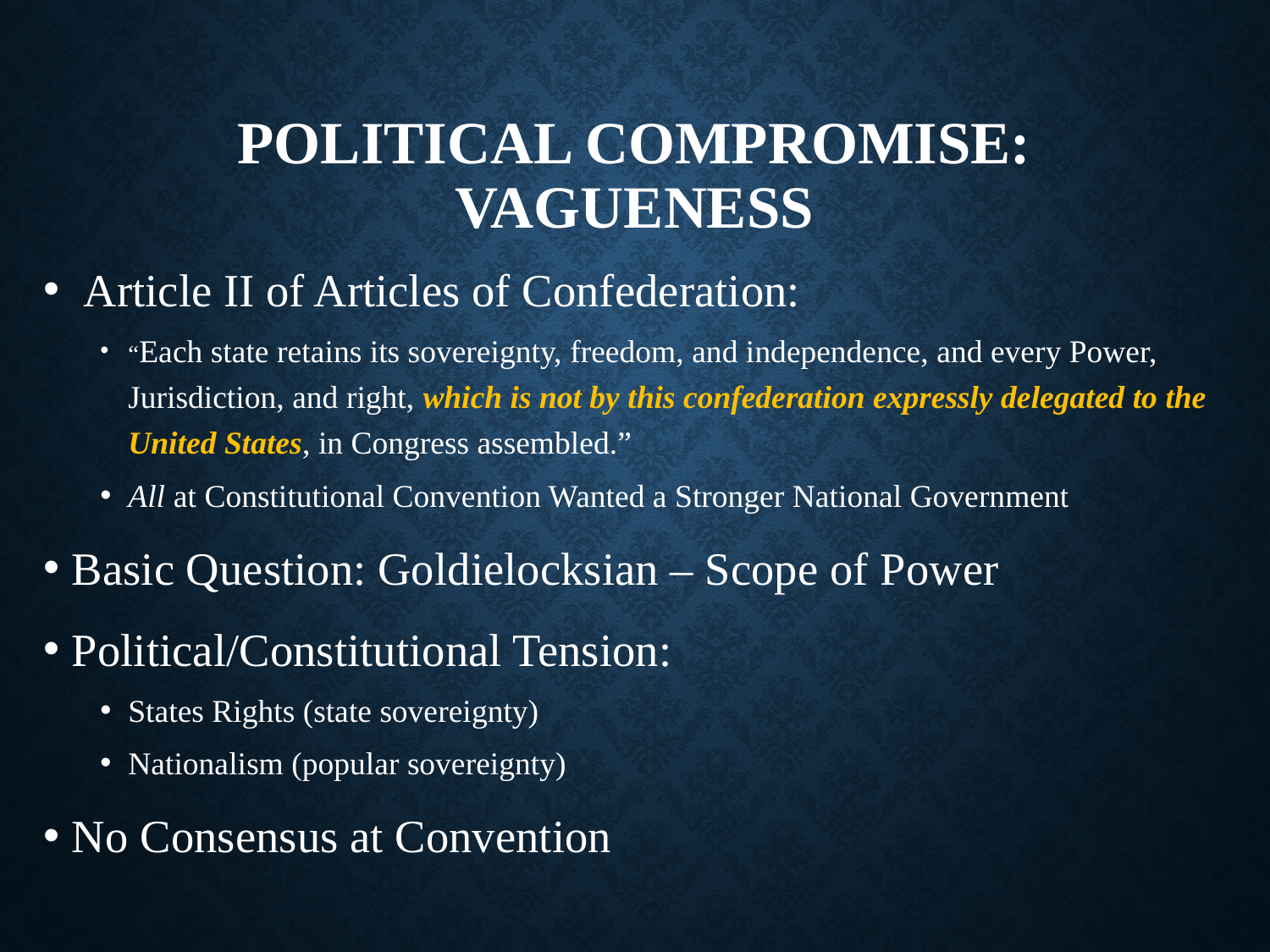

# Political Compromise: Vagueness
 Article II of Articles of Confederation:
“Each state retains its sovereignty, freedom, and independence, and every Power, Jurisdiction, and right, which is not by this confederation expressly delegated to the United States, in Congress assembled.”
All at Constitutional Convention Wanted a Stronger National Government
Basic Question: Goldielocksian – Scope of Power
Political/Constitutional Tension:
States Rights (state sovereignty)
Nationalism (popular sovereignty)
No Consensus at Convention